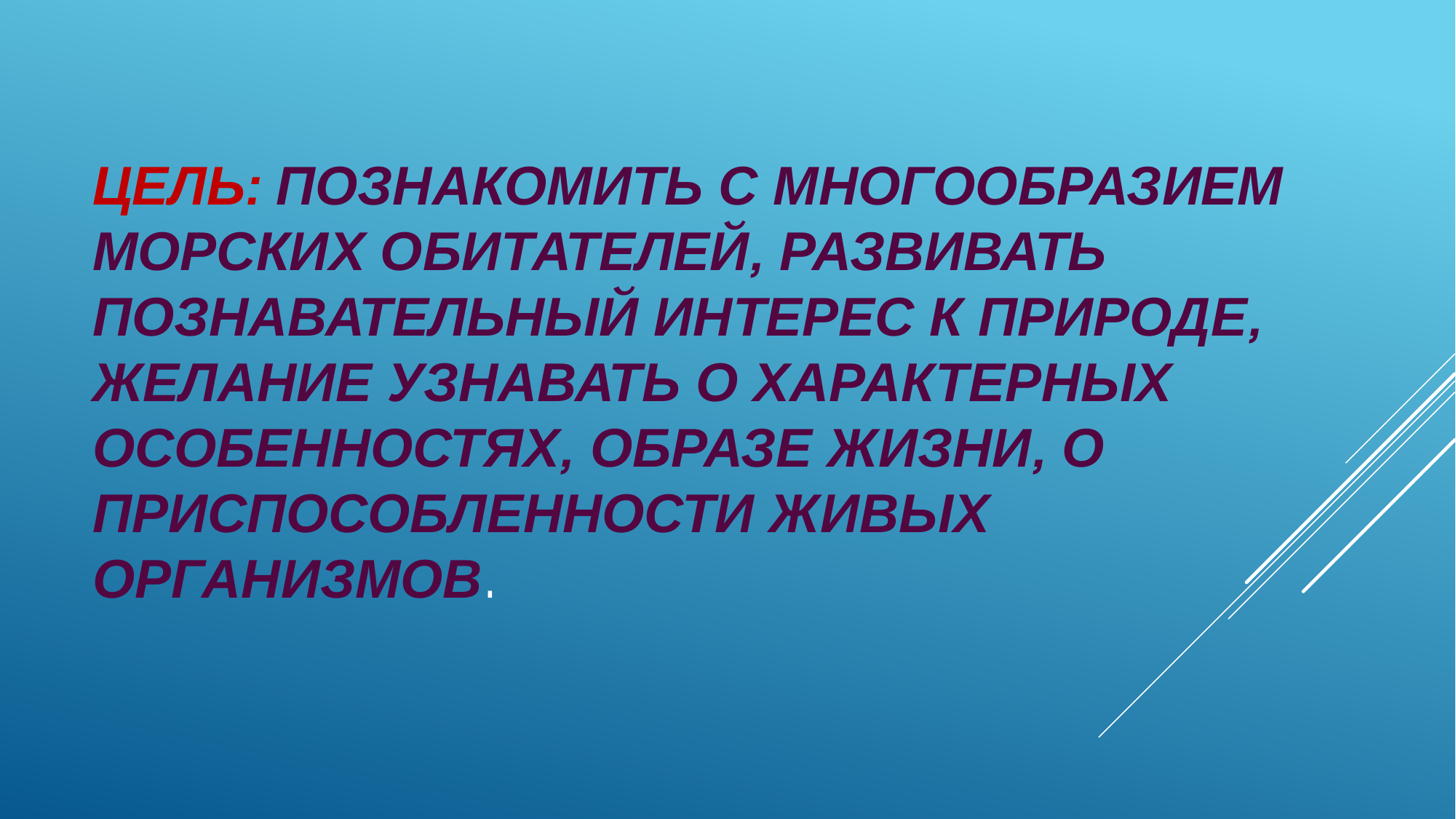

# Цель: познакомить с многообразием морских обитателей, развивать познавательный интерес к природе, желание узнавать о характерных особенностях, образе жизни, о приспособленности живых организмов.